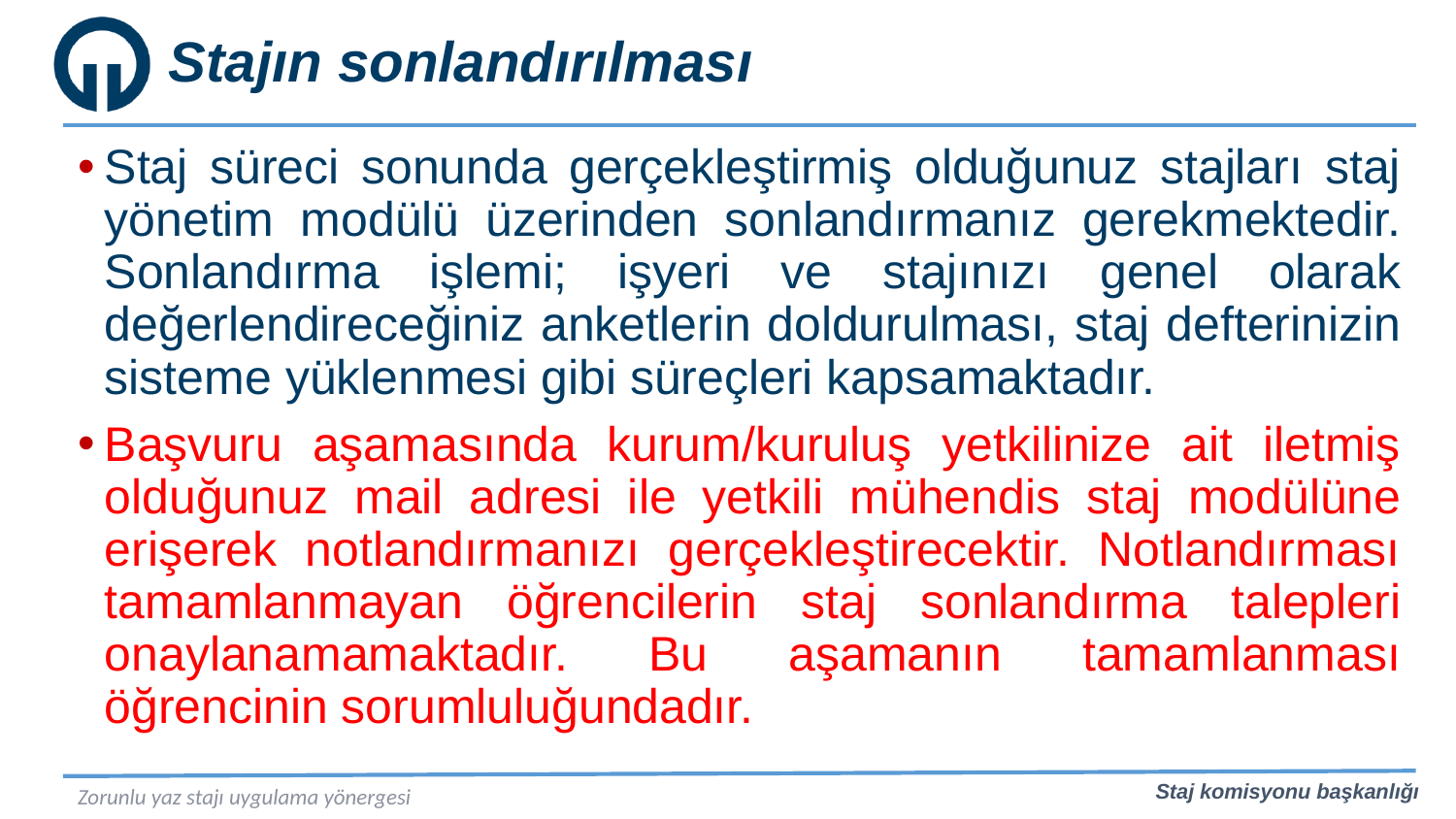

# Stajın sonlandırılması
Staj süreci sonunda gerçekleştirmiş olduğunuz stajları staj yönetim modülü üzerinden sonlandırmanız gerekmektedir. Sonlandırma işlemi; işyeri ve stajınızı genel olarak değerlendireceğiniz anketlerin doldurulması, staj defterinizin sisteme yüklenmesi gibi süreçleri kapsamaktadır.
Başvuru aşamasında kurum/kuruluş yetkilinize ait iletmiş olduğunuz mail adresi ile yetkili mühendis staj modülüne erişerek notlandırmanızı gerçekleştirecektir. Notlandırması tamamlanmayan öğrencilerin staj sonlandırma talepleri onaylanamamaktadır. Bu aşamanın tamamlanması öğrencinin sorumluluğundadır.

Zorunlu yaz stajı uygulama yönergesi